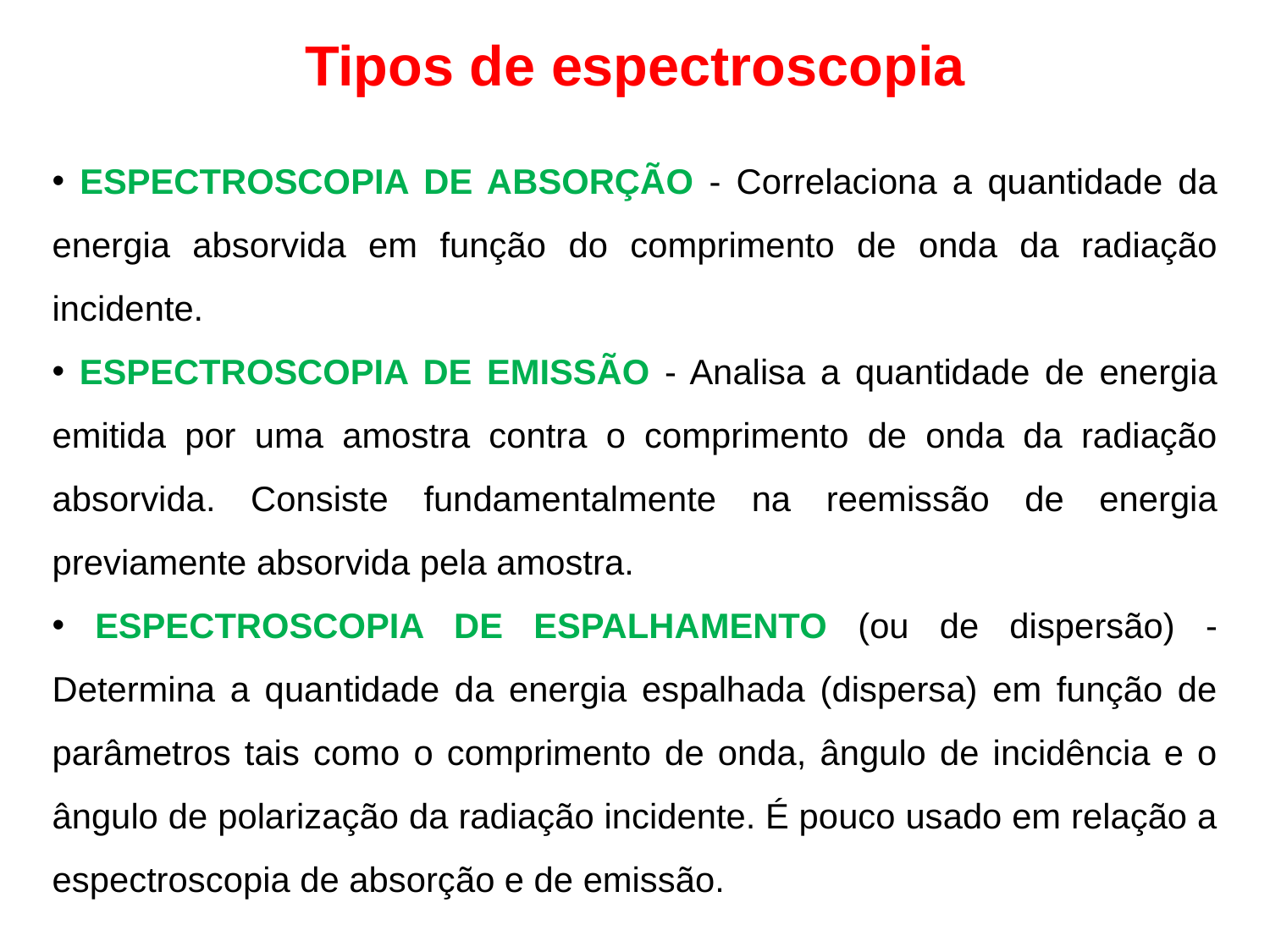

Tipos de espectroscopia
 ESPECTROSCOPIA DE ABSORÇÃO - Correlaciona a quantidade da energia absorvida em função do comprimento de onda da radiação incidente.
 ESPECTROSCOPIA DE EMISSÃO - Analisa a quantidade de energia emitida por uma amostra contra o comprimento de onda da radiação absorvida. Consiste fundamentalmente na reemissão de energia previamente absorvida pela amostra.
 ESPECTROSCOPIA DE ESPALHAMENTO (ou de dispersão) - Determina a quantidade da energia espalhada (dispersa) em função de parâmetros tais como o comprimento de onda, ângulo de incidência e o ângulo de polarização da radiação incidente. É pouco usado em relação a espectroscopia de absorção e de emissão.